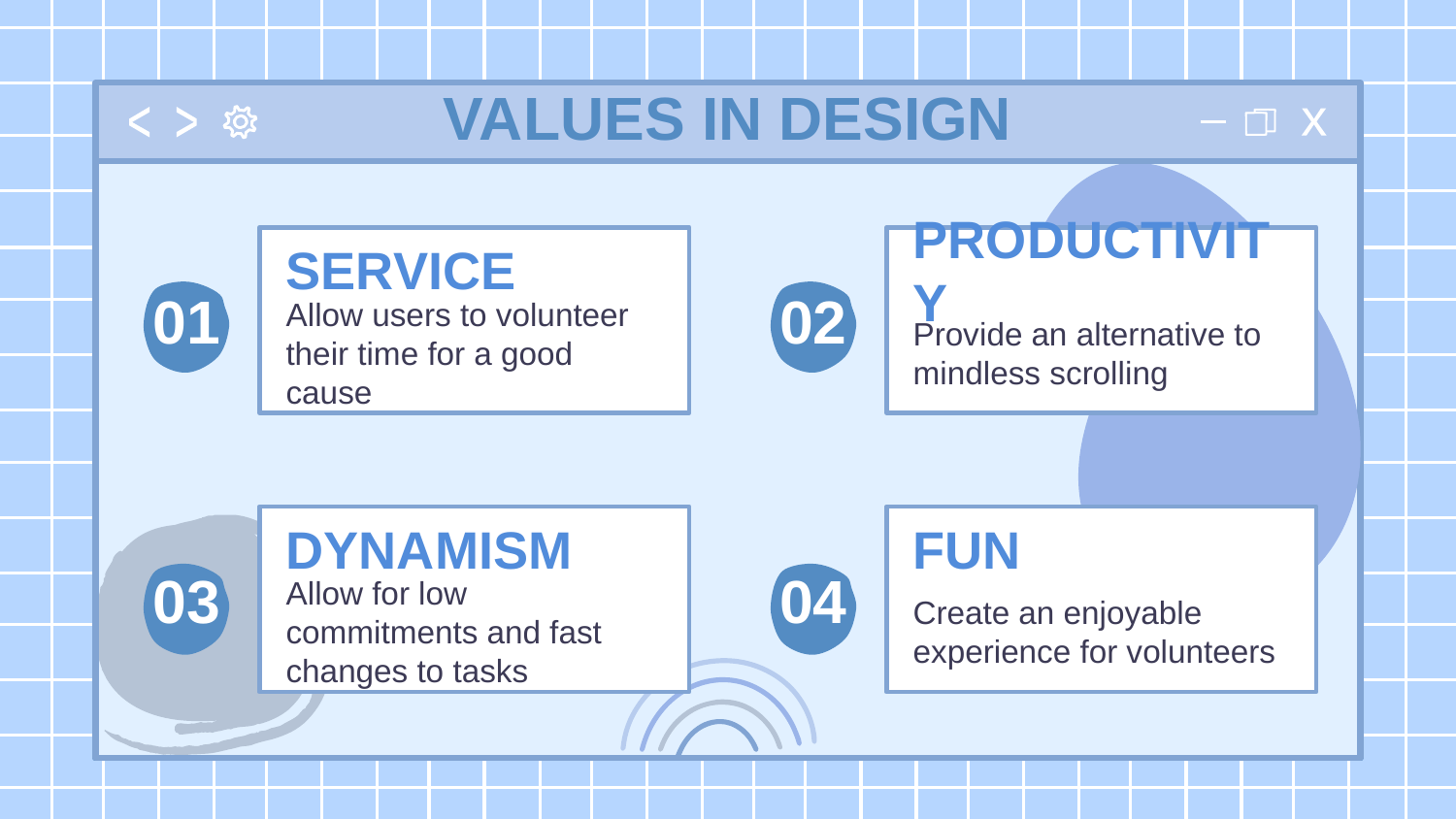

# VALUES IN DESIGN

SERVICE
PRODUCTIVITY

01
02
Allow users to volunteer their time for a good cause
Provide an alternative to mindless scrolling

DYNAMISM
FUN

03
04
Allow for low commitments and fast changes to tasks
Create an enjoyable experience for volunteers